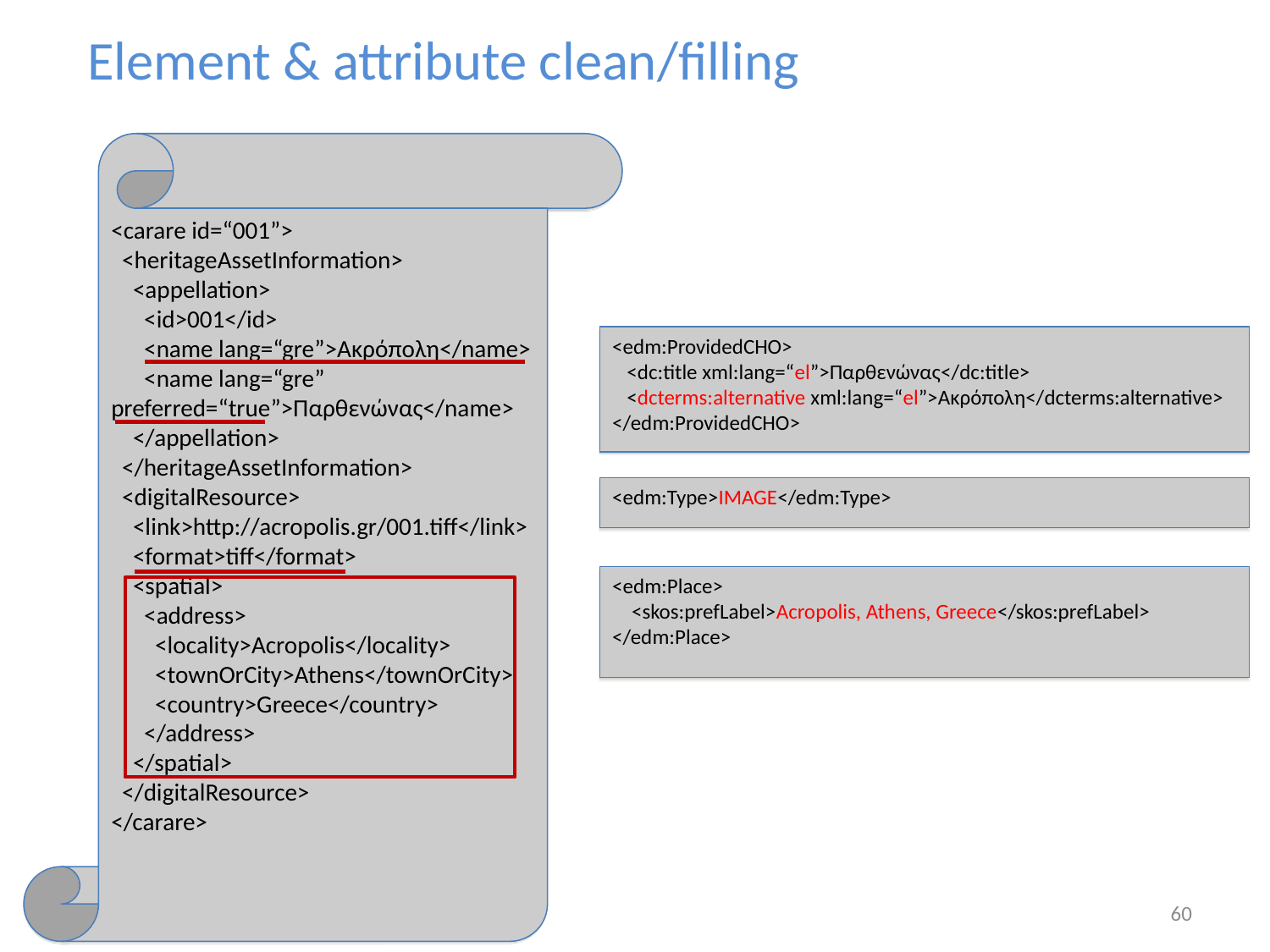

# Element & attribute clean/filling
<carare id=“001”>
  <heritageAssetInformation>
    <appellation>
      <id>001</id>
      <name lang=“gre”>Ακρόπολη</name>
      <name lang=“gre” preferred=“true”>Παρθενώνας</name>
    </appellation>
  </heritageAssetInformation>
  <digitalResource>
    <link>http://acropolis.gr/001.tiff</link>
    <format>tiff</format>
    <spatial>
      <address>
        <locality>Acropolis</locality>
        <townOrCity>Athens</townOrCity>
        <country>Greece</country>
      </address>
    </spatial>
  </digitalResource>
</carare>
<edm:ProvidedCHO>
   <dc:title xml:lang=“el”>Παρθενώνας</dc:title>
   <dcterms:alternative xml:lang=“el”>Ακρόπολη</dcterms:alternative>
</edm:ProvidedCHO>
<edm:Type>IMAGE</edm:Type>
<edm:Place>
    <skos:prefLabel>Acropolis, Athens, Greece</skos:prefLabel>
</edm:Place>

60